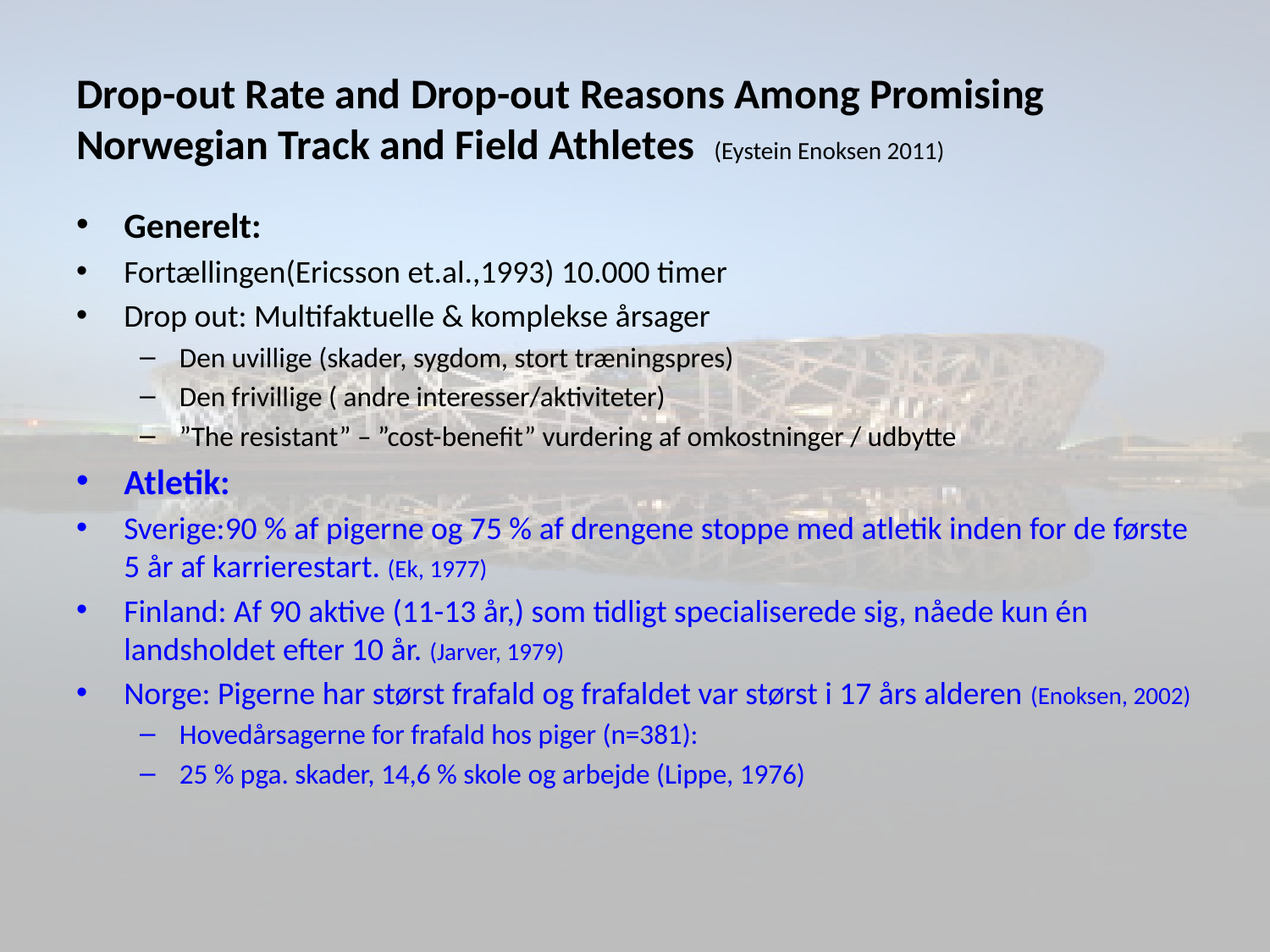

# Drop-out Rate and Drop-out Reasons Among Promising Norwegian Track and Field Athletes  (Eystein Enoksen 2011)
Generelt:
Fortællingen(Ericsson et.al.,1993) 10.000 timer
Drop out: Multifaktuelle & komplekse årsager
Den uvillige (skader, sygdom, stort træningspres)
Den frivillige ( andre interesser/aktiviteter)
”The resistant” – ”cost-benefit” vurdering af omkostninger / udbytte
Atletik:
Sverige:90 % af pigerne og 75 % af drengene stoppe med atletik inden for de første 5 år af karrierestart. (Ek, 1977)
Finland: Af 90 aktive (11-13 år,) som tidligt specialiserede sig, nåede kun én landsholdet efter 10 år. (Jarver, 1979)
Norge: Pigerne har størst frafald og frafaldet var størst i 17 års alderen (Enoksen, 2002)
Hovedårsagerne for frafald hos piger (n=381):
25 % pga. skader, 14,6 % skole og arbejde (Lippe, 1976)